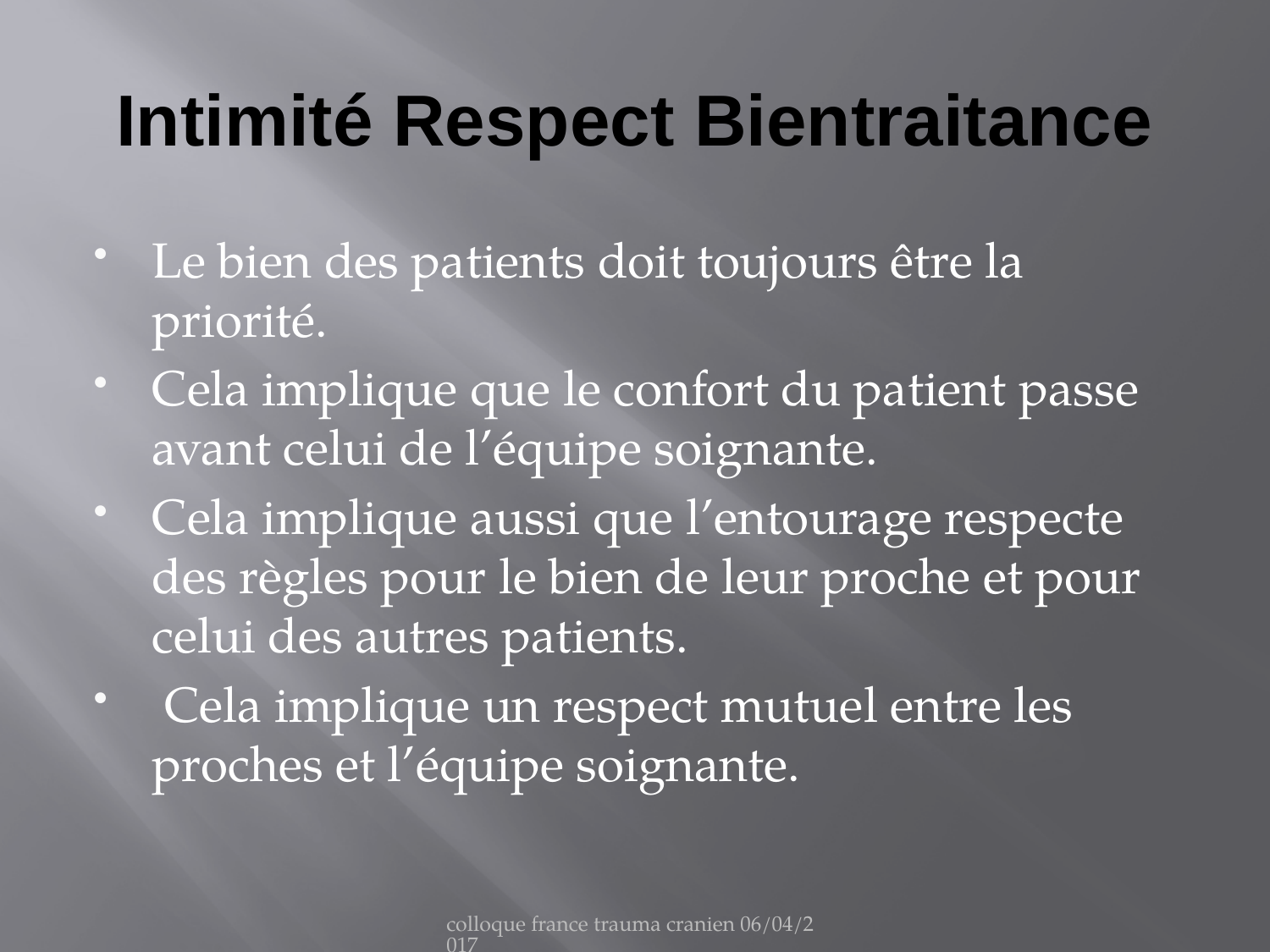

# Intimité Respect Bientraitance
Le bien des patients doit toujours être la priorité.
Cela implique que le confort du patient passe avant celui de l’équipe soignante.
Cela implique aussi que l’entourage respecte des règles pour le bien de leur proche et pour celui des autres patients.
 Cela implique un respect mutuel entre les proches et l’équipe soignante.
colloque france trauma cranien 06/04/2017